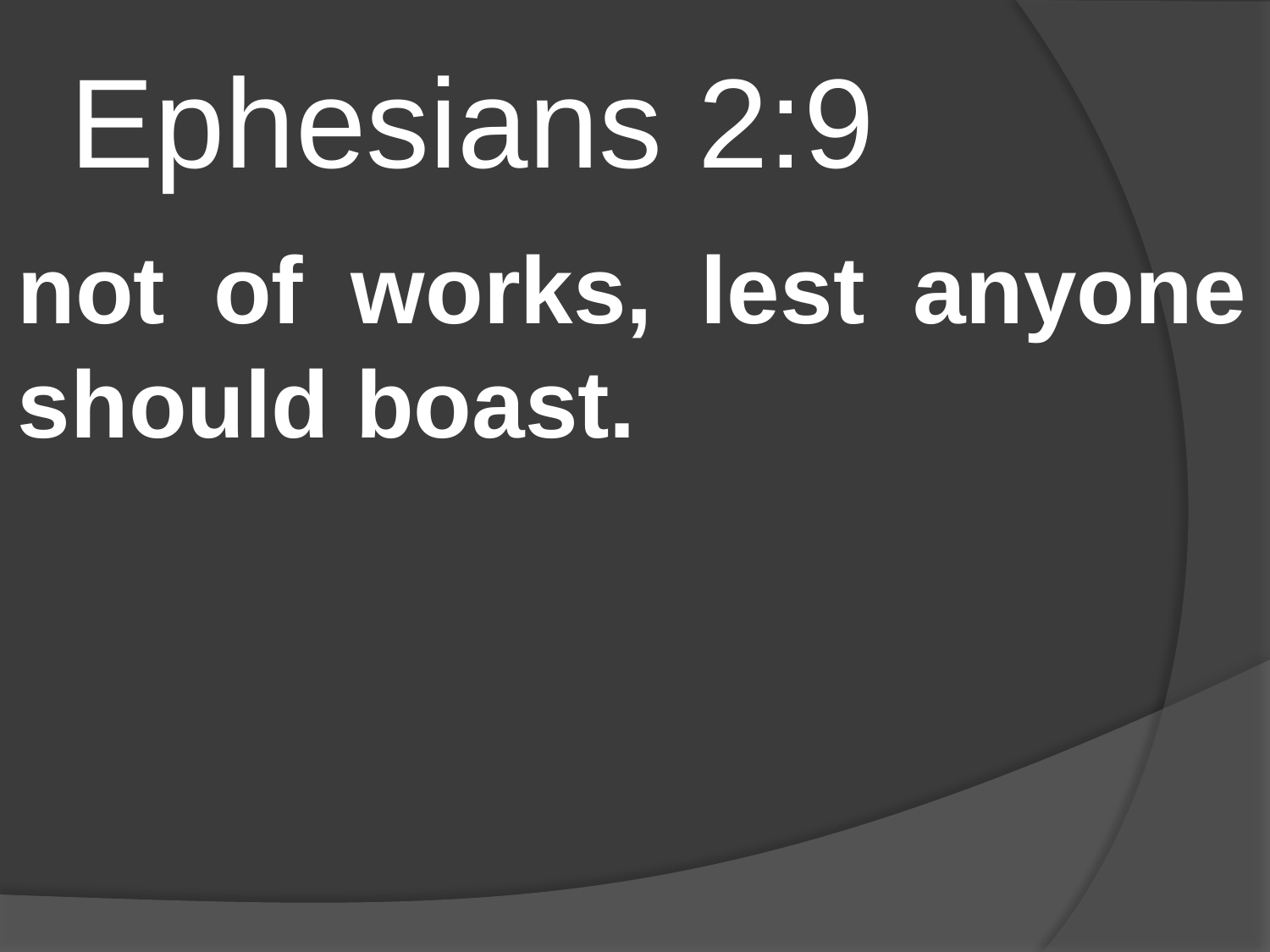

# Ephesians 2:9
not of works, lest anyone should boast.